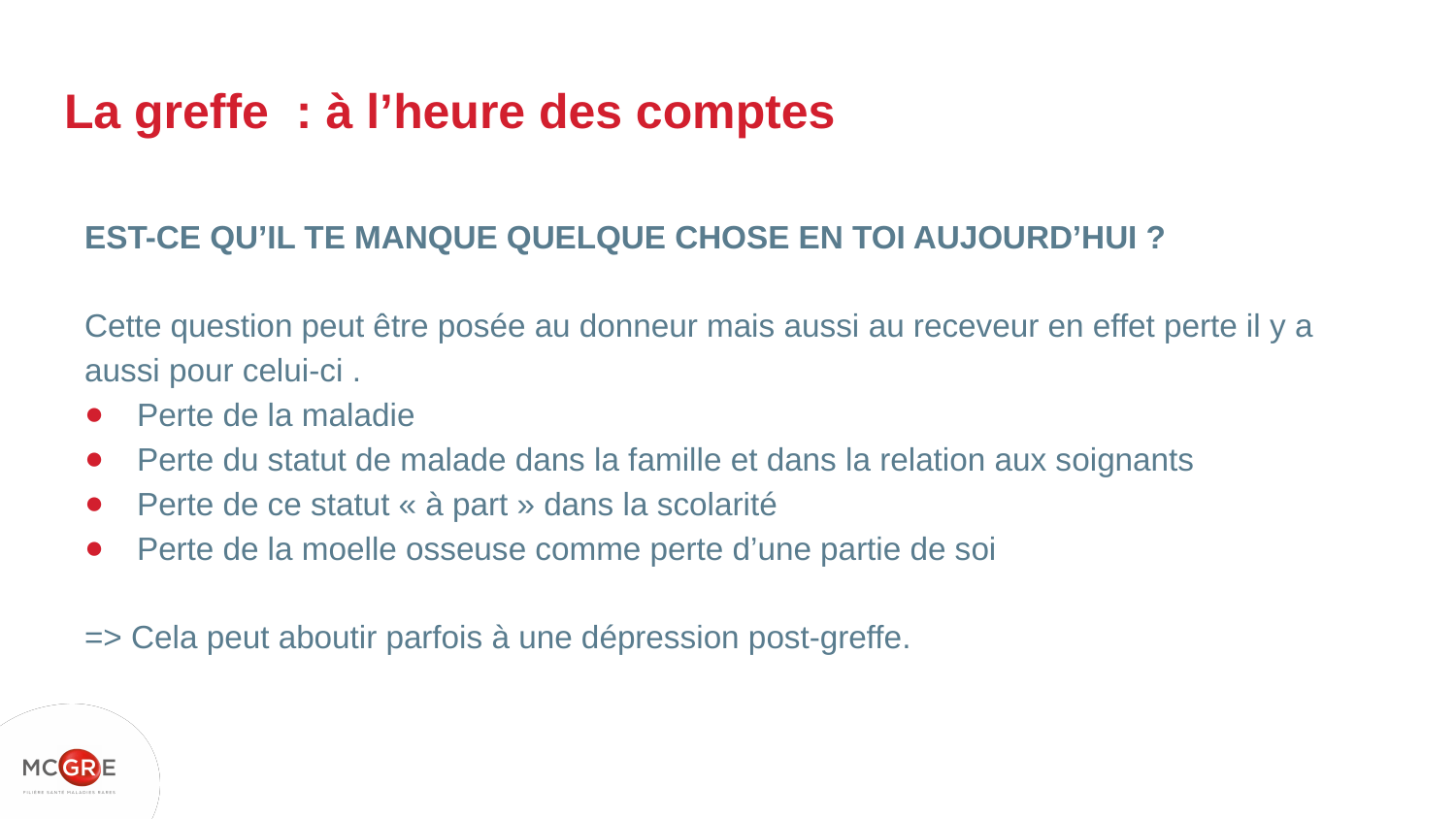

# La greffe  : à l’heure des comptes
EST-CE QU’IL TE MANQUE QUELQUE CHOSE EN TOI AUJOURD’HUI ?

Cette question peut être posée au donneur mais aussi au receveur en effet perte il y a aussi pour celui-ci .
Perte de la maladie
Perte du statut de malade dans la famille et dans la relation aux soignants
Perte de ce statut « à part » dans la scolarité
Perte de la moelle osseuse comme perte d’une partie de soi

=> Cela peut aboutir parfois à une dépression post-greffe.